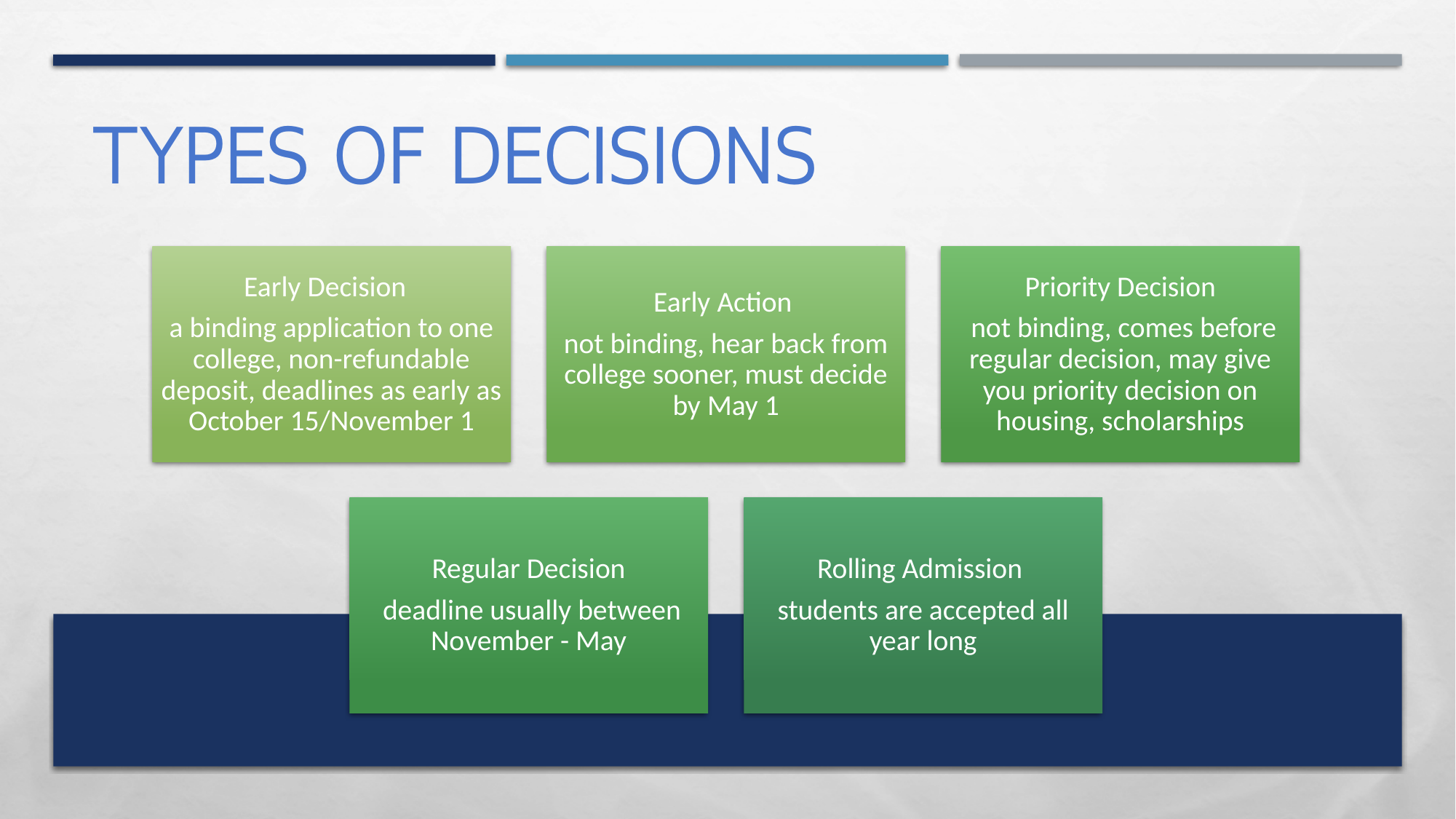

# Types of Decisions
Early Decision
a binding application to one college, non-refundable deposit, deadlines as early as October 15/November 1
Early Action
not binding, hear back from college sooner, must decide by May 1
Priority Decision
 not binding, comes before regular decision, may give you priority decision on housing, scholarships
Regular Decision
 deadline usually between November - May
Rolling Admission
students are accepted all year long